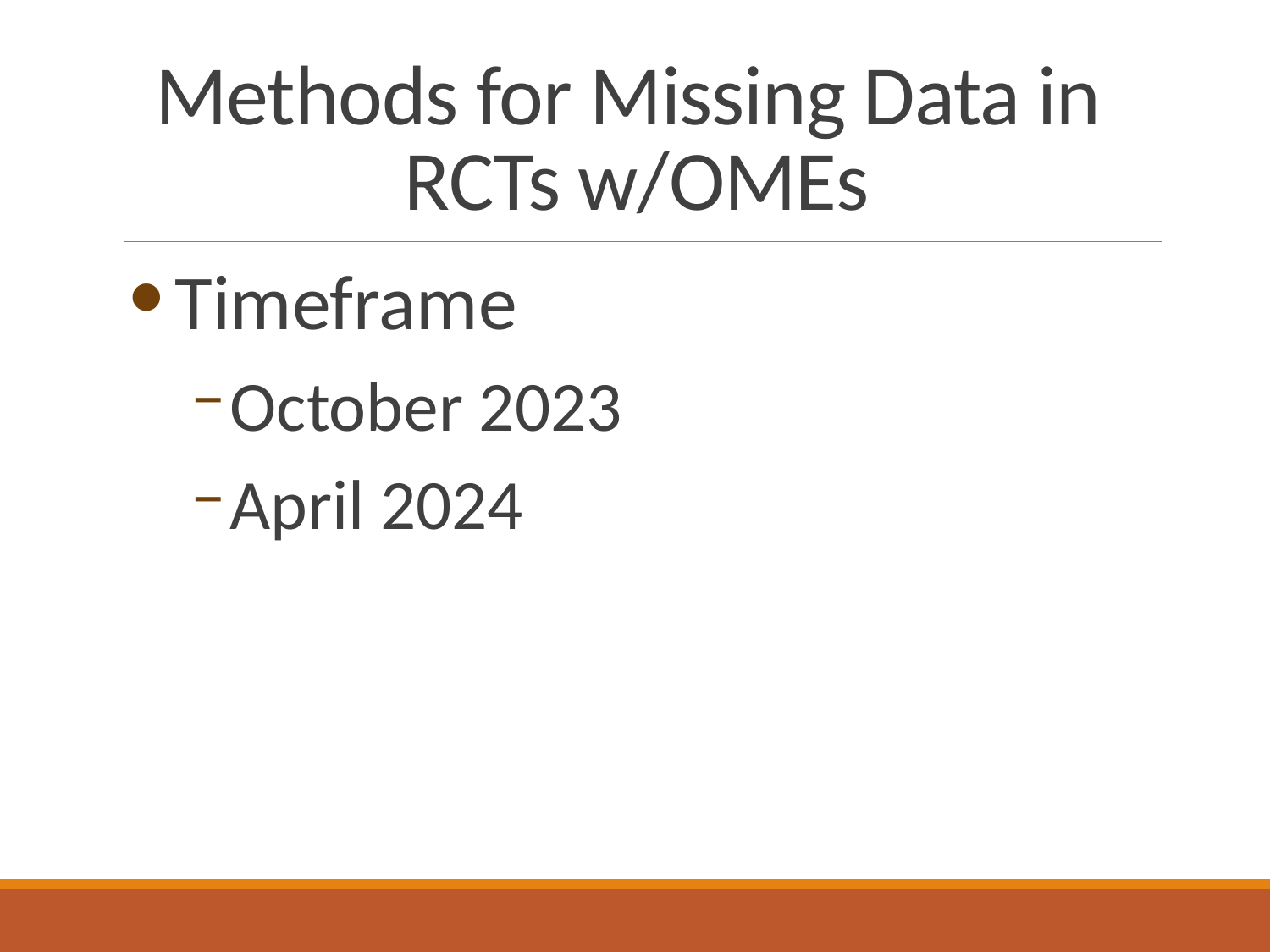

Methods for Missing Data in
RCTs w/OMEs
Timeframe
October 2023
April 2024